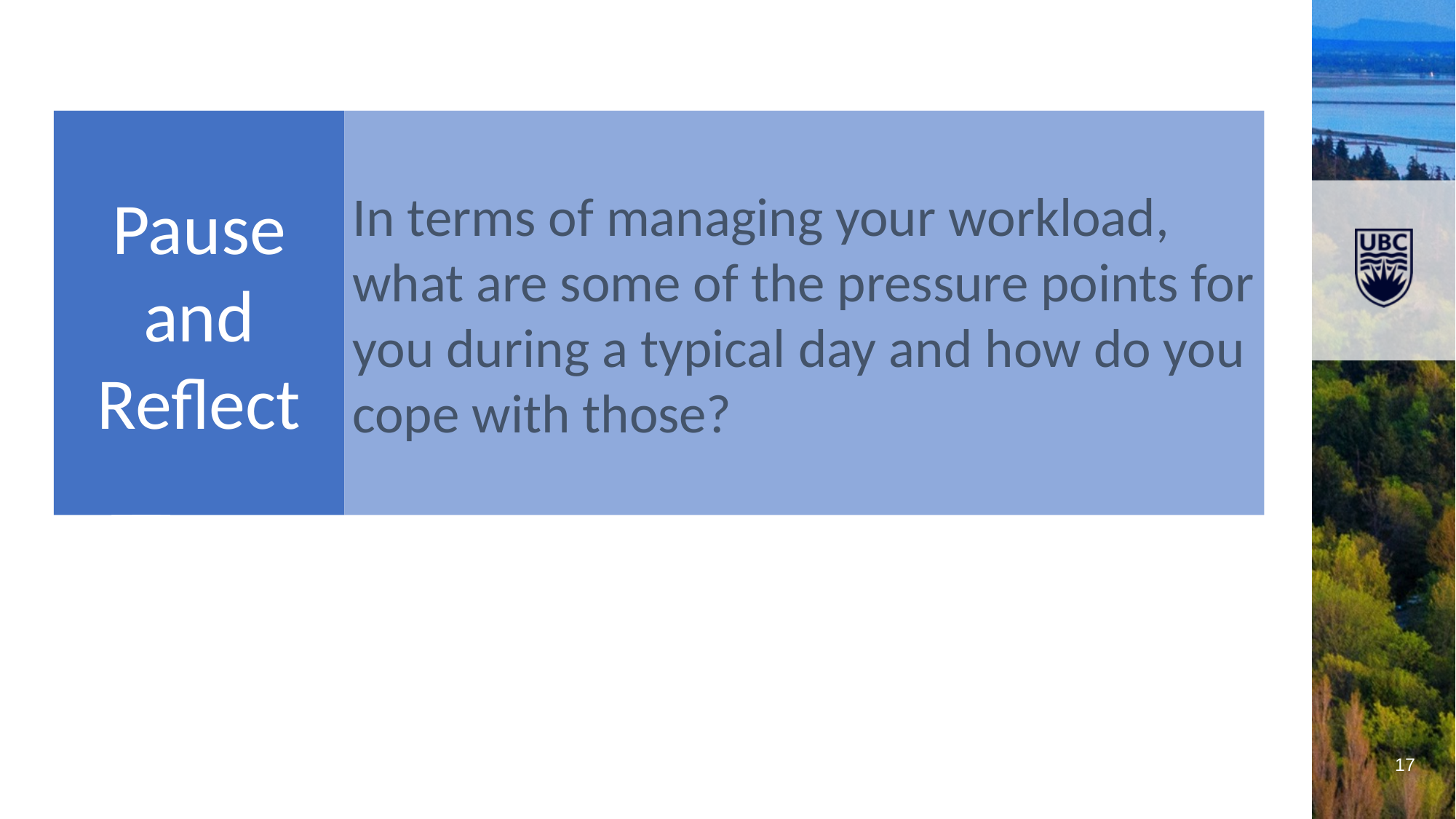

Pause and Reflect
In terms of managing your workload, what are some of the pressure points for you during a typical day and how do you cope with those?